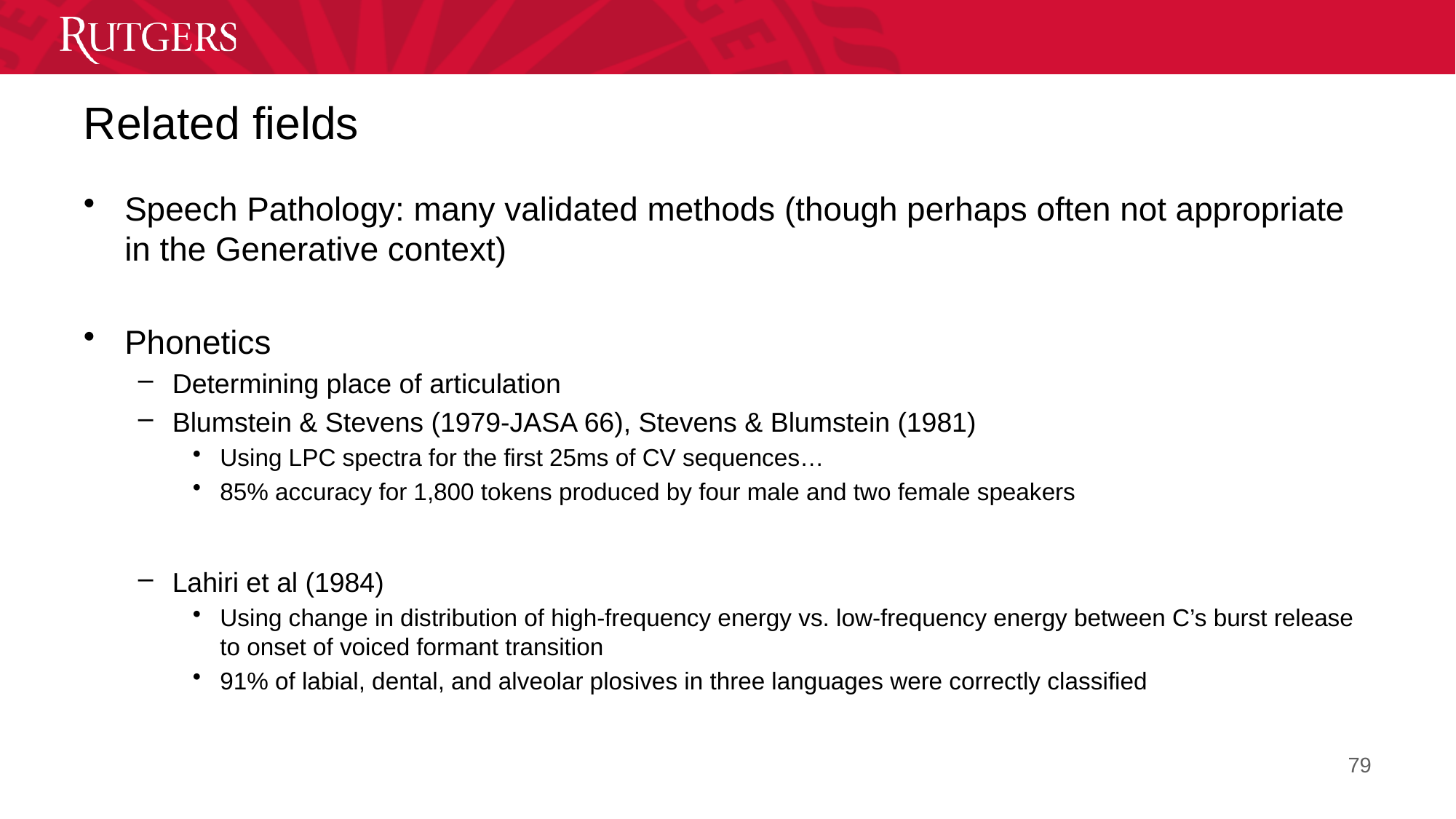

# Related fields
Speech Pathology: many validated methods (though perhaps often not appropriate in the Generative context)

Phonetics
Determining place of articulation
Blumstein & Stevens (1979-JASA 66), Stevens & Blumstein (1981)
Using LPC spectra for the first 25ms of CV sequences…
85% accuracy for 1,800 tokens produced by four male and two female speakers

Lahiri et al (1984)
Using change in distribution of high-frequency energy vs. low-frequency energy between C’s burst release to onset of voiced formant transition
91% of labial, dental, and alveolar plosives in three languages were correctly classified
79